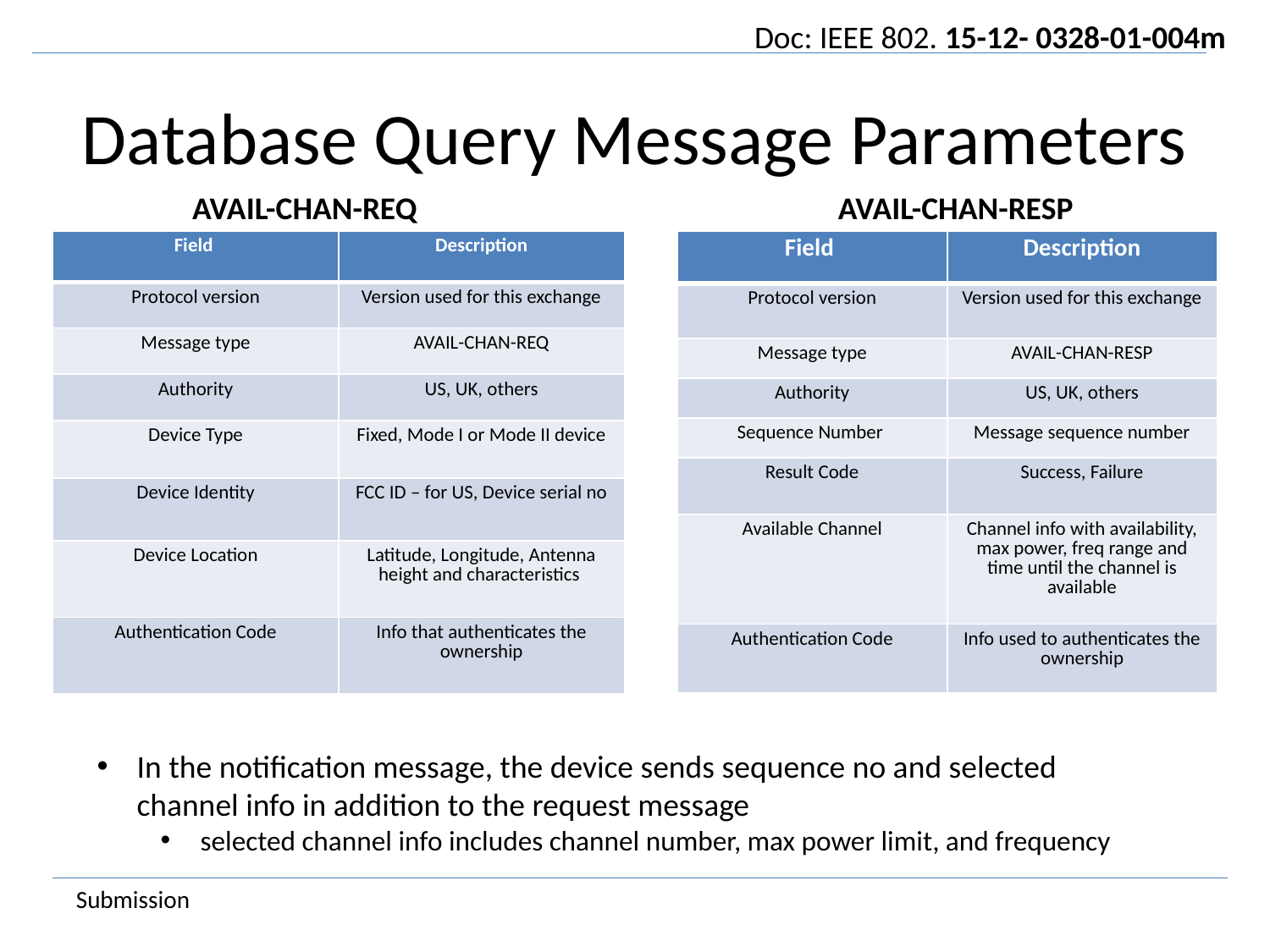

# Database Query Message Parameters
AVAIL-CHAN-REQ
AVAIL-CHAN-RESP
| Field | Description |
| --- | --- |
| Protocol version | Version used for this exchange |
| Message type | AVAIL-CHAN-RESP |
| Authority | US, UK, others |
| Sequence Number | Message sequence number |
| Result Code | Success, Failure |
| Available Channel | Channel info with availability, max power, freq range and time until the channel is available |
| Authentication Code | Info used to authenticates the ownership |
| Field | Description |
| --- | --- |
| Protocol version | Version used for this exchange |
| Message type | AVAIL-CHAN-REQ |
| Authority | US, UK, others |
| Device Type | Fixed, Mode I or Mode II device |
| Device Identity | FCC ID – for US, Device serial no |
| Device Location | Latitude, Longitude, Antenna height and characteristics |
| Authentication Code | Info that authenticates the ownership |
In the notification message, the device sends sequence no and selected channel info in addition to the request message
selected channel info includes channel number, max power limit, and frequency